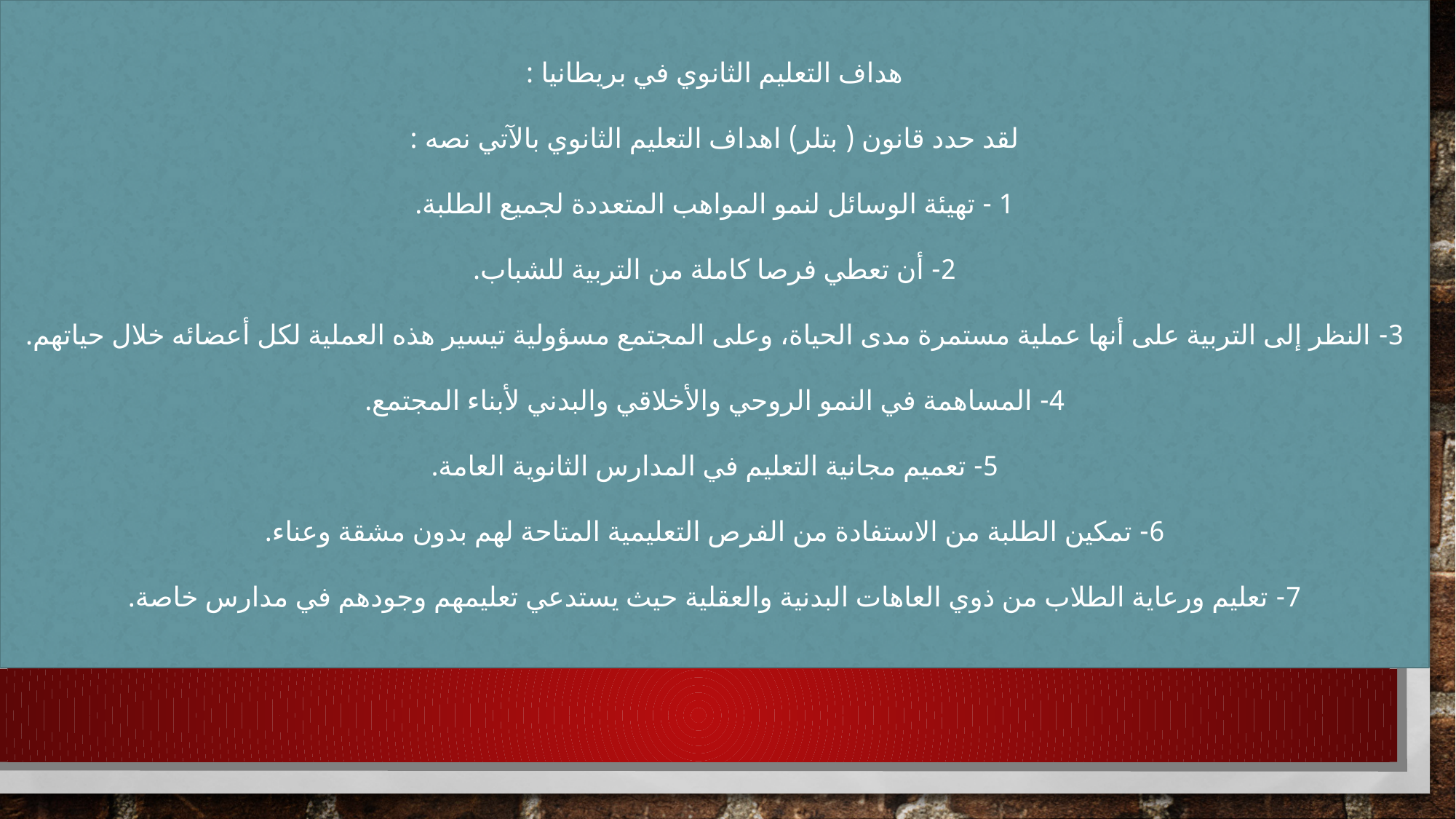

هداف التعليم الثانوي في بريطانيا :

لقد حدد قانون ( بتلر) اهداف التعليم الثانوي بالآتي نصه :

1 - تهيئة الوسائل لنمو المواهب المتعددة لجميع الطلبة.

2- أن تعطي فرصا كاملة من التربية للشباب.

3- النظر إلى التربية على أنها عملية مستمرة مدى الحياة، وعلى المجتمع مسؤولية تيسير هذه العملية لكل أعضائه خلال حياتهم.

4- المساهمة في النمو الروحي والأخلاقي والبدني لأبناء المجتمع.

5- تعميم مجانية التعليم في المدارس الثانوية العامة.

6- تمكين الطلبة من الاستفادة من الفرص التعليمية المتاحة لهم بدون مشقة وعناء.

7- تعليم ورعاية الطلاب من ذوي العاهات البدنية والعقلية حيث يستدعي تعليمهم وجودهم في مدارس خاصة.